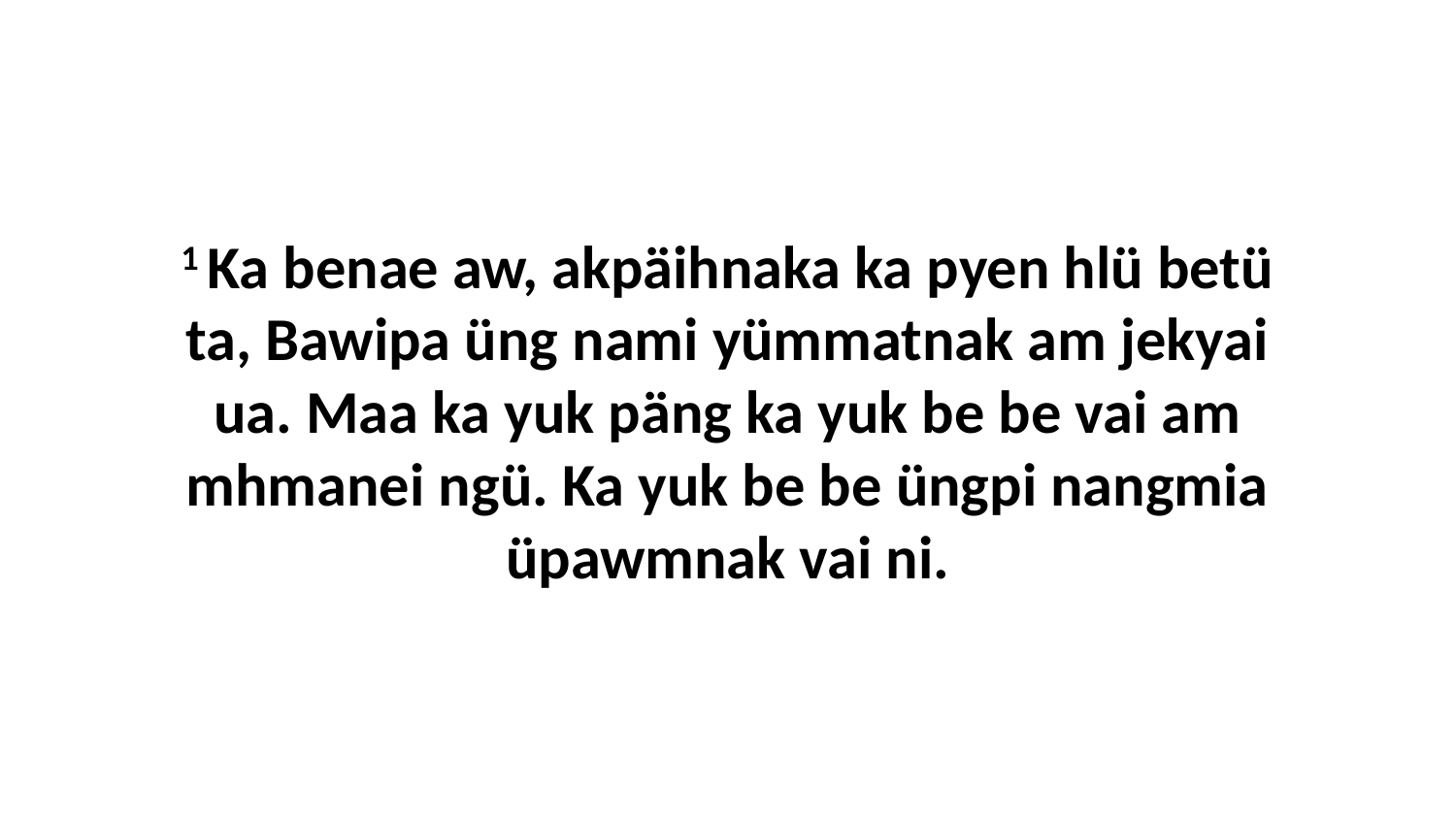

1 Ka benae aw, akpäihnaka ka pyen hlü betü ta, Bawipa üng nami yümmatnak am jekyai ua. Maa ka yuk päng ka yuk be be vai am mhmanei ngü. Ka yuk be be üngpi nangmia üpawmnak vai ni.